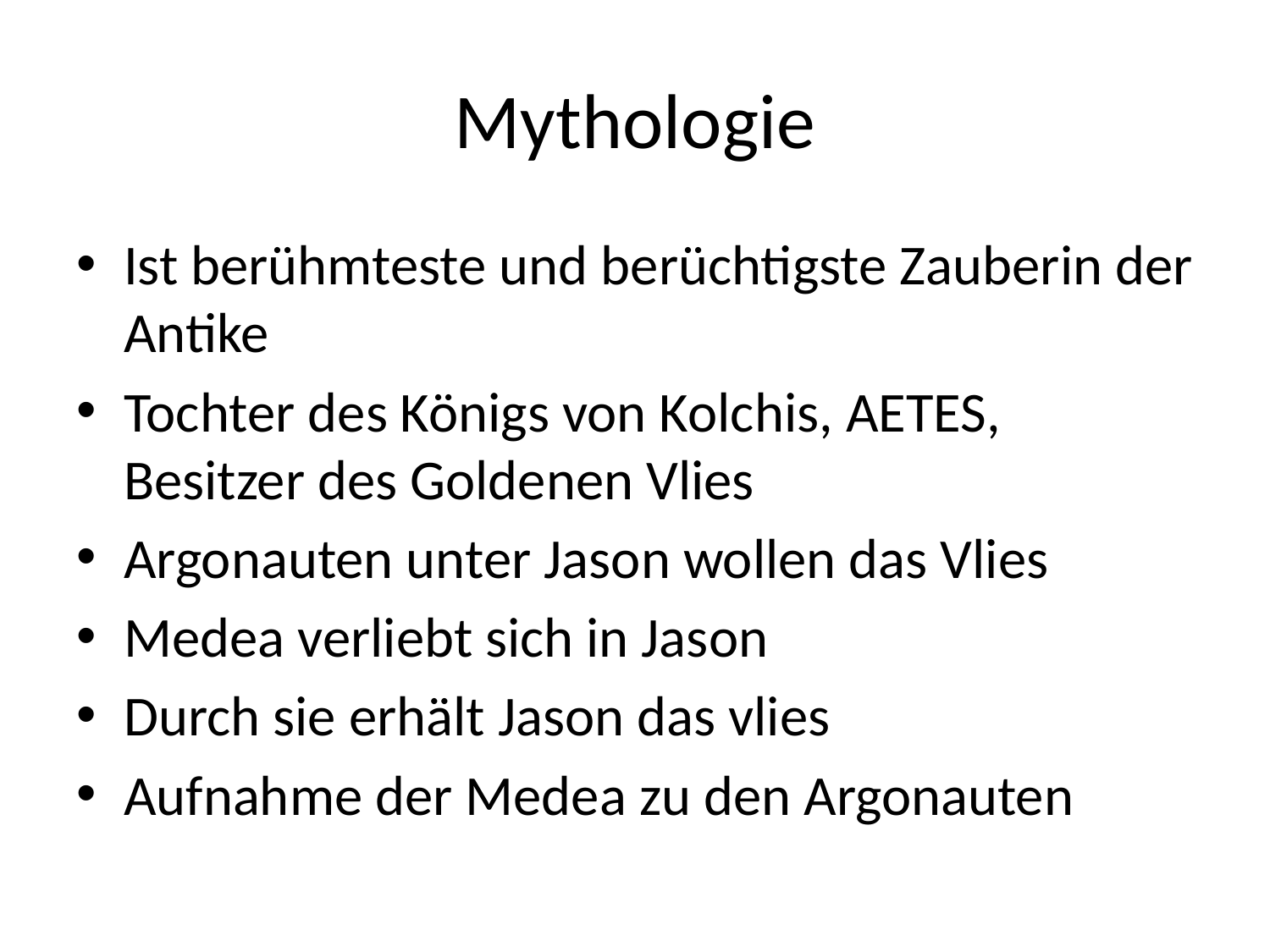

# Mythologie
Ist berühmteste und berüchtigste Zauberin der Antike
Tochter des Königs von Kolchis, AETES, Besitzer des Goldenen Vlies
Argonauten unter Jason wollen das Vlies
Medea verliebt sich in Jason
Durch sie erhält Jason das vlies
Aufnahme der Medea zu den Argonauten